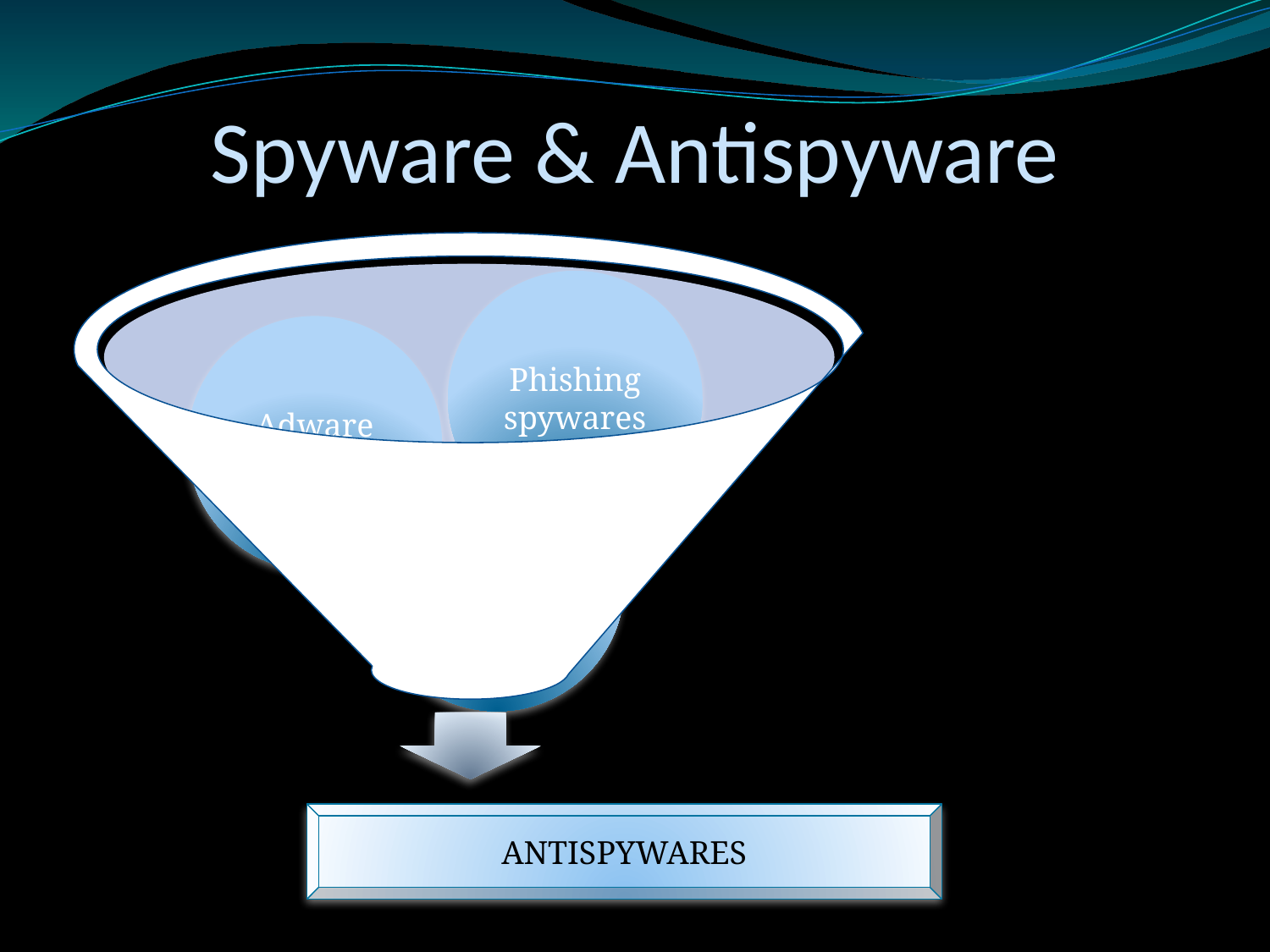

Spyware & Antispyware
Adware cookies
Trackers
Phishing spywares
ANTISPYWARES